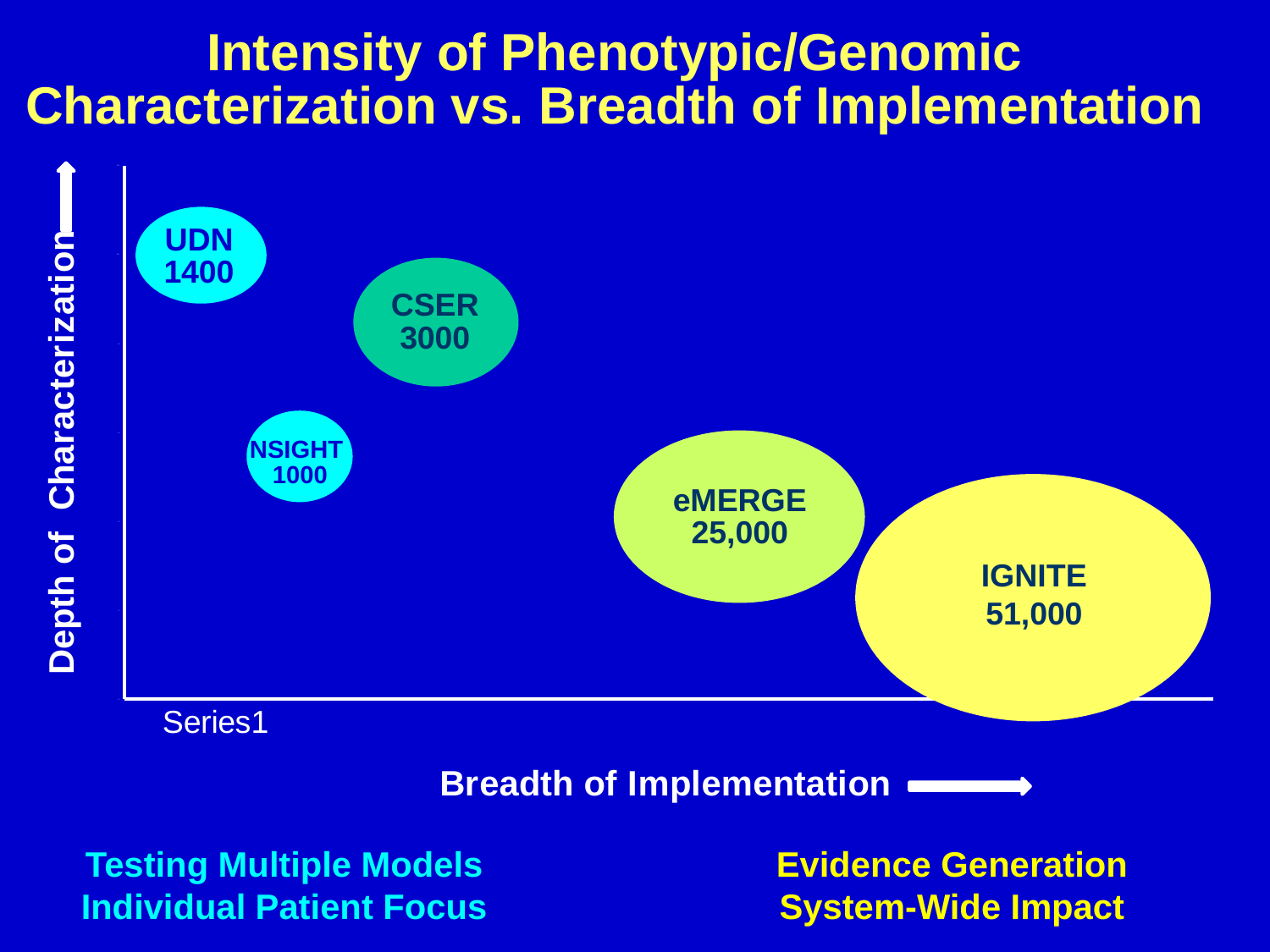

Intensity of Phenotypic/Genomic Characterization vs. Breadth of Implementation

### Chart

| Category | Column1 | Column2 |
|---|---|---|
|  | None | None |
|  | None | None |
|  | None | None |
|  | None | None |
|  | None | None |
|  | None | None |

UDN
1400

CSER 3000

NSIGHT
1000

eMERGE
25,000

IGNITE
51,000

Testing Multiple Models
Individual Patient Focus
Evidence Generation
System-Wide Impact